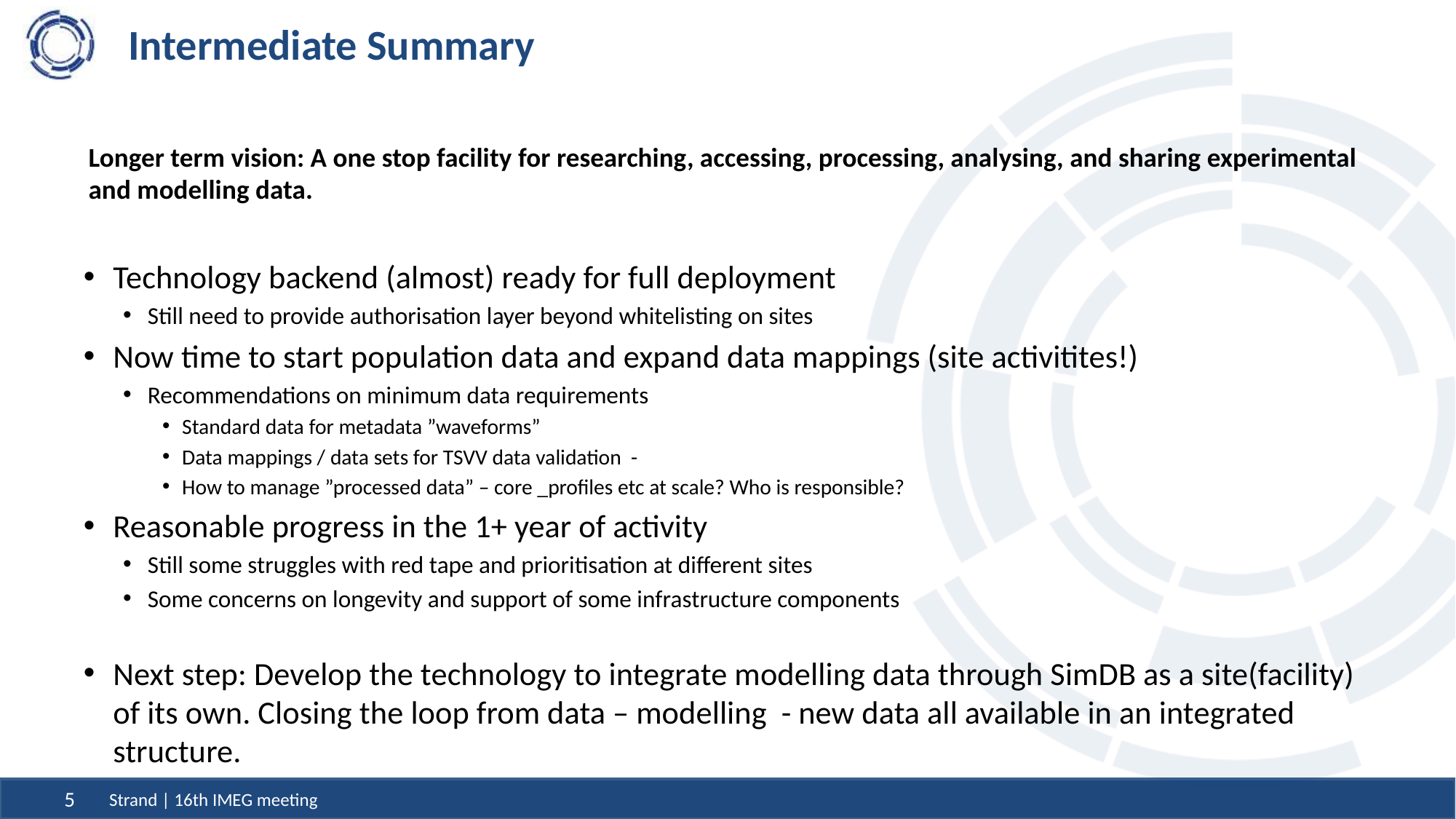

# Intermediate Summary

Longer term vision: A one stop facility for researching, accessing, processing, analysing, and sharing experimental and modelling data.

Technology backend (almost) ready for full deployment
Still need to provide authorisation layer beyond whitelisting on sites
Now time to start population data and expand data mappings (site activitites!)
Recommendations on minimum data requirements
Standard data for metadata ”waveforms”
Data mappings / data sets for TSVV data validation  -
How to manage ”processed data” – core _profiles etc at scale? Who is responsible?
Reasonable progress in the 1+ year of activity
Still some struggles with red tape and prioritisation at different sites
Some concerns on longevity and support of some infrastructure components

Next step: Develop the technology to integrate modelling data through SimDB as a site(facility) of its own. Closing the loop from data – modelling  - new data all available in an integrated structure.

Strand | 16th IMEG meeting
5